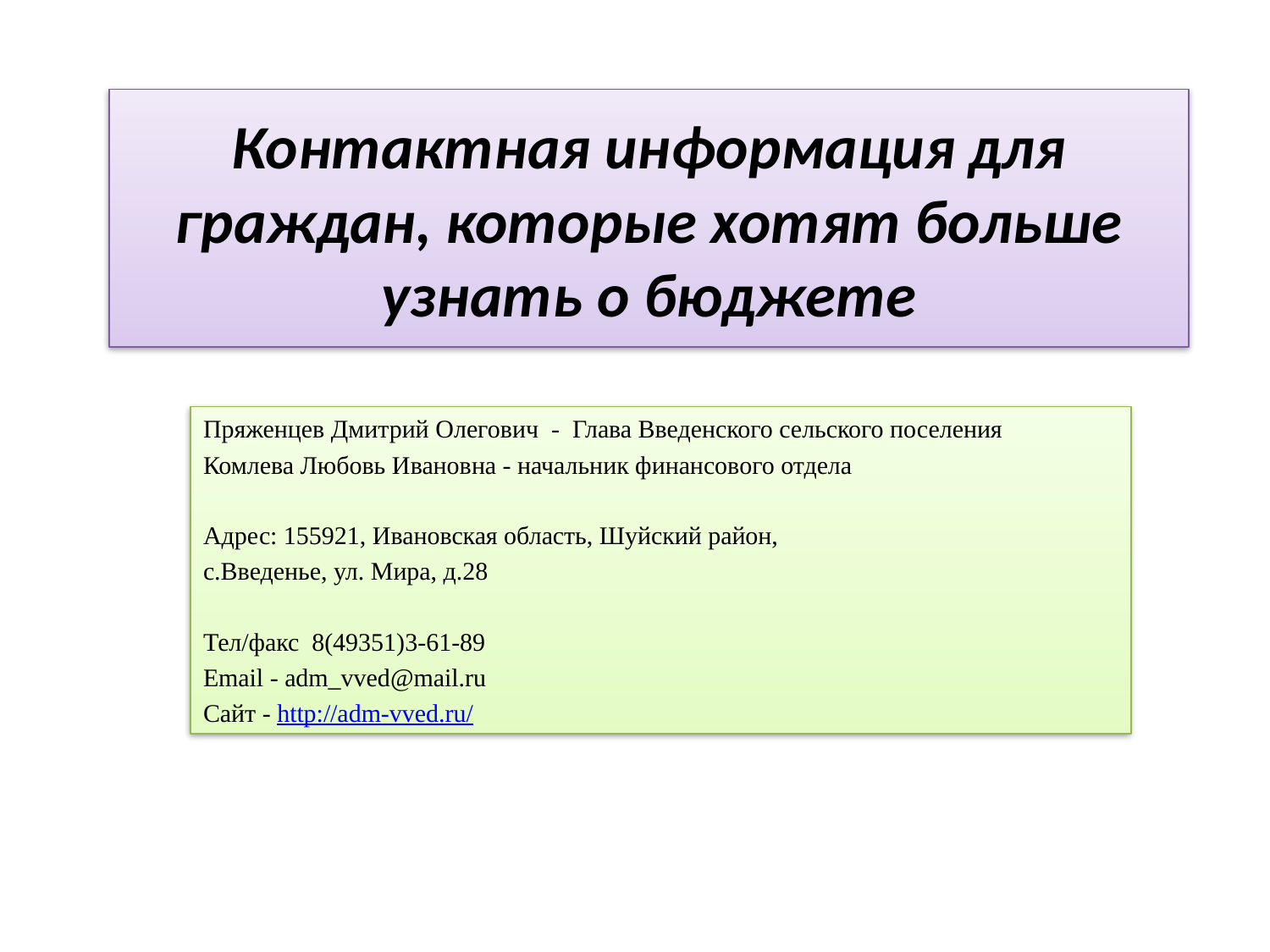

# Контактная информация для граждан, которые хотят больше узнать о бюджете
Пряженцев Дмитрий Олегович  -  Глава Введенского сельского поселения
Комлева Любовь Ивановна - начальник финансового отдела

Адрес: 155921, Ивановская область, Шуйский район,
с.Введенье, ул. Мира, д.28

Тел/факс  8(49351)3-61-89
Email - adm_vved@mail.ru
Сайт - http://adm-vved.ru/